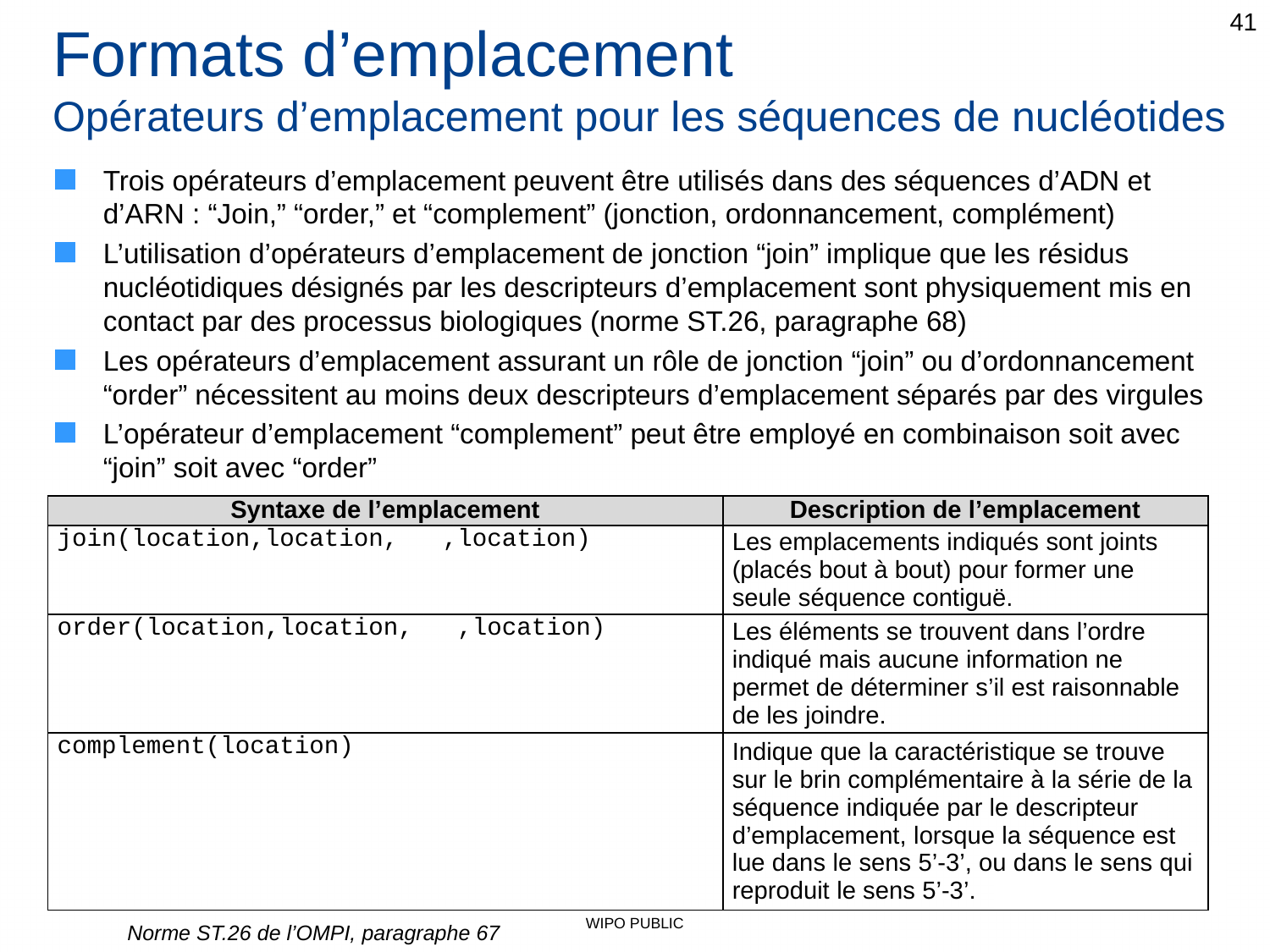

41
Formats d’emplacement
Opérateurs d’emplacement pour les séquences de nucléotides
Trois opérateurs d’emplacement peuvent être utilisés dans des séquences d’ADN et d’ARN : “Join,” “order,” et “complement” (jonction, ordonnancement, complément)
L’utilisation d’opérateurs d’emplacement de jonction “join” implique que les résidus nucléotidiques désignés par les descripteurs d’emplacement sont physiquement mis en contact par des processus biologiques (norme ST.26, paragraphe 68)
Les opérateurs d’emplacement assurant un rôle de jonction “join” ou d’ordonnancement “order” nécessitent au moins deux descripteurs d’emplacement séparés par des virgules
L’opérateur d’emplacement “complement” peut être employé en combinaison soit avec “join” soit avec “order”

| Syntaxe de l’emplacement | Description de l’emplacement |
| --- | --- |
| join(location,location, ,location) | Les emplacements indiqués sont joints (placés bout à bout) pour former une seule séquence contiguë. |
| order(location,location, ,location) | Les éléments se trouvent dans l’ordre indiqué mais aucune information ne permet de déterminer s’il est raisonnable de les joindre. |
| complement(location) | Indique que la caractéristique se trouve sur le brin complémentaire à la série de la séquence indiquée par le descripteur d’emplacement, lorsque la séquence est lue dans le sens 5’-3’, ou dans le sens qui reproduit le sens 5’-3’. |

Norme ST.26 de l’OMPI, paragraphe 67